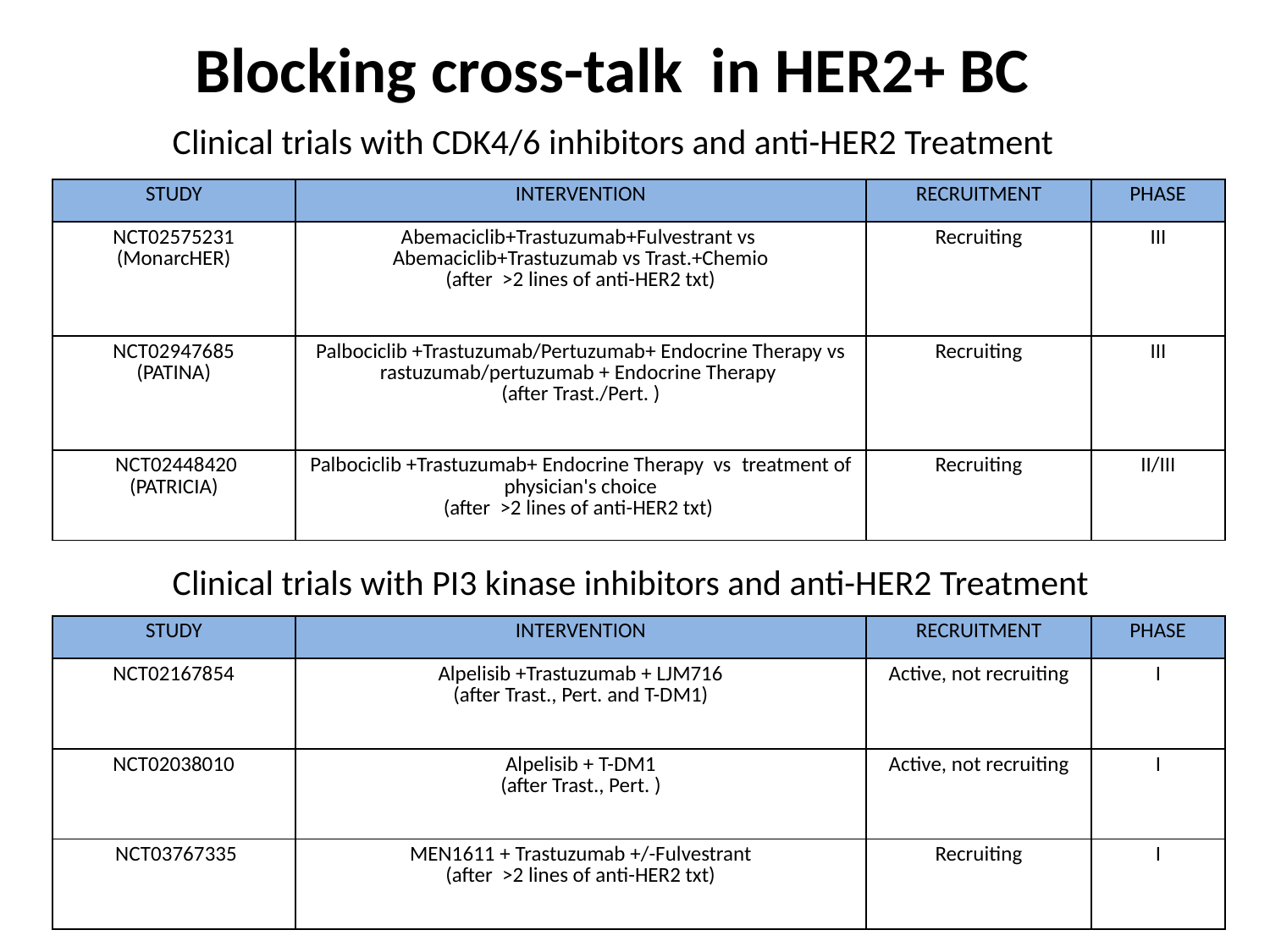

Blocking cross-talk  in HER2+ BC
Clinical trials with CDK4/6 inhibitors and anti-HER2 Treatment
| STUDY | INTERVENTION | RECRUITMENT | PHASE |
| --- | --- | --- | --- |
| NCT02575231 (MonarcHER) | Abemaciclib+Trastuzumab+Fulvestrant vs Abemaciclib+Trastuzumab vs Trast.+Chemio (after >2 lines of anti-HER2 txt) | Recruiting | III |
| NCT02947685 (PATINA) | Palbociclib +Trastuzumab/Pertuzumab+ Endocrine Therapy vs rastuzumab/pertuzumab + Endocrine Therapy  (after Trast./Pert. ) | Recruiting | III |
| NCT02448420 (PATRICIA) | Palbociclib +Trastuzumab+ Endocrine Therapy vs  treatment of physician's choice (after >2 lines of anti-HER2 txt) | Recruiting | II/III |
Clinical trials with PI3 kinase inhibitors and anti-HER2 Treatment
| STUDY | INTERVENTION | RECRUITMENT | PHASE |
| --- | --- | --- | --- |
| NCT02167854 | Alpelisib +Trastuzumab + LJM716 (after Trast., Pert. and T-DM1) | Active, not recruiting | I |
| NCT02038010 | Alpelisib + T-DM1 (after Trast., Pert. ) | Active, not recruiting | I |
| NCT03767335 | MEN1611 + Trastuzumab +/-Fulvestrant (after >2 lines of anti-HER2 txt) | Recruiting | I |